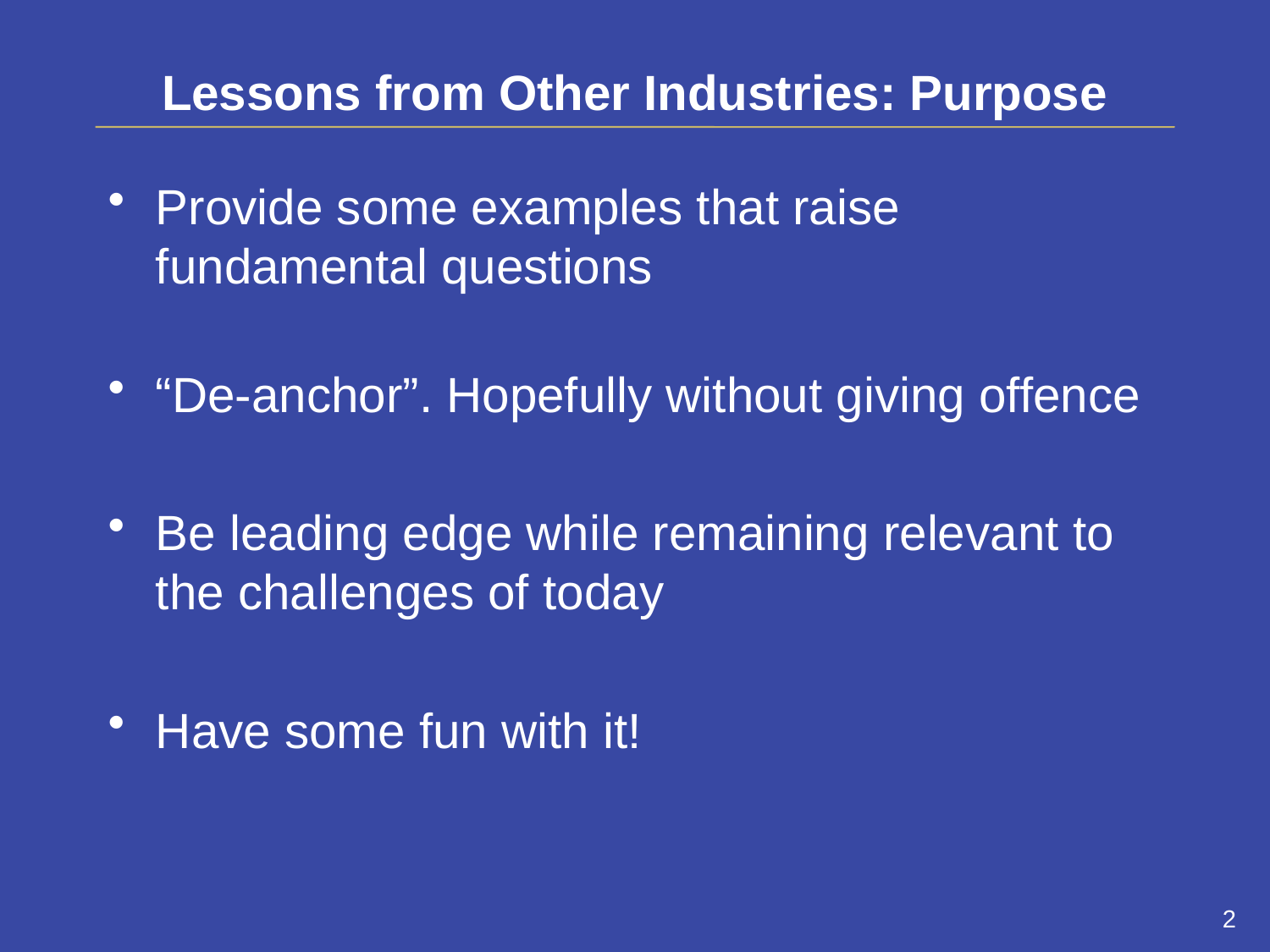

# Lessons from Other Industries: Purpose
Provide some examples that raise fundamental questions
“De-anchor”. Hopefully without giving offence

Be leading edge while remaining relevant to the challenges of today

Have some fun with it!

2